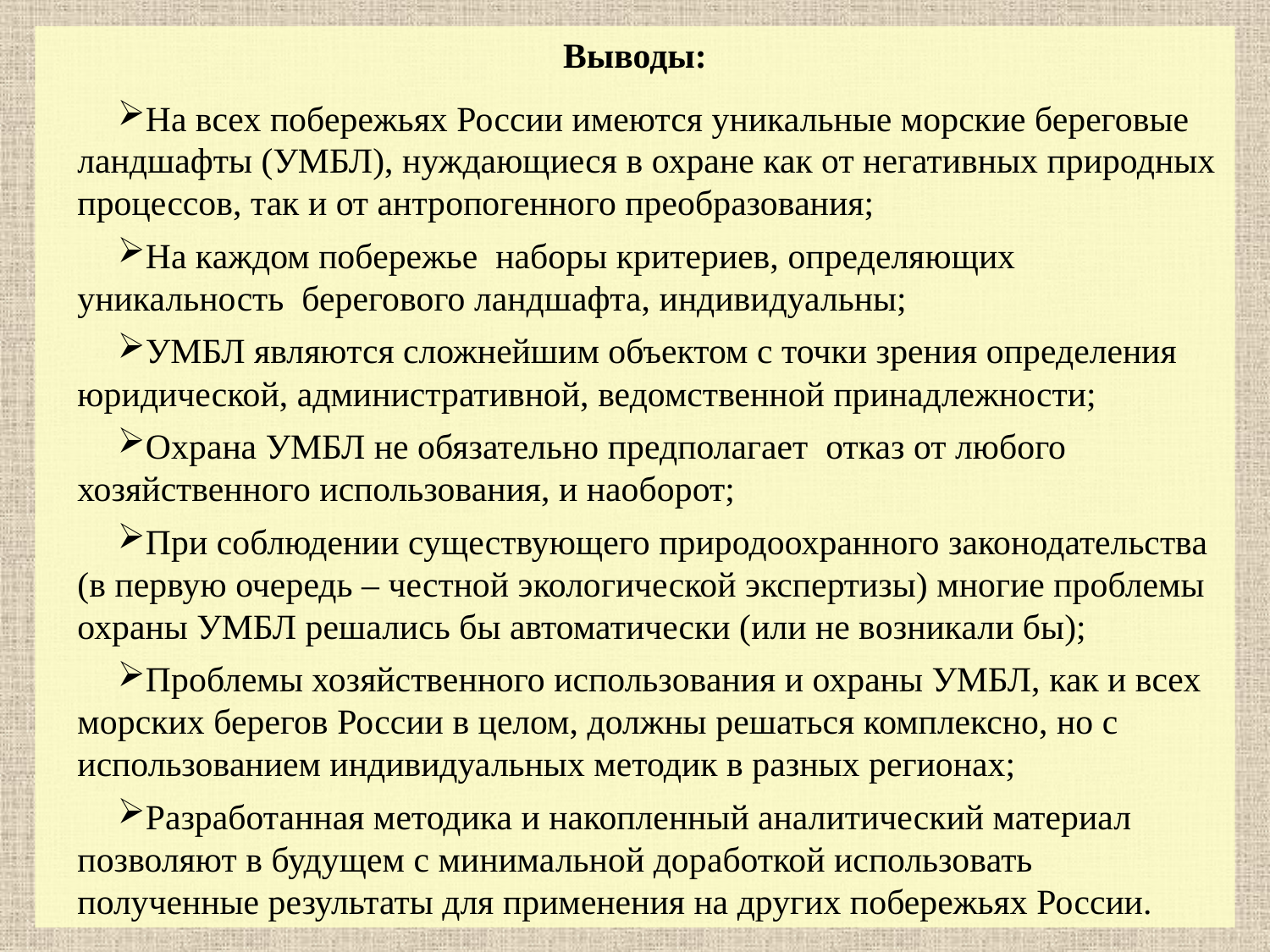

Выводы:
На всех побережьях России имеются уникальные морские береговые  ландшафты (УМБЛ), нуждающиеся в охране как от негативных природных процессов, так и от антропогенного преобразования;
На каждом побережье  наборы критериев, определяющих уникальность  берегового ландшафта, индивидуальны;
УМБЛ являются сложнейшим объектом с точки зрения определения юридической, административной, ведомственной принадлежности;
Охрана УМБЛ не обязательно предполагает  отказ от любого хозяйственного использования, и наоборот;
При соблюдении существующего природоохранного законодательства  (в первую очередь – честной экологической экспертизы) многие проблемы охраны УМБЛ решались бы автоматически (или не возникали бы);
Проблемы хозяйственного использования и охраны УМБЛ, как и всех морских берегов России в целом, должны решаться комплексно, но с использованием индивидуальных методик в разных регионах;
Разработанная методика и накопленный аналитический материал позволяют в будущем с минимальной доработкой использовать полученные результаты для применения на других побережьях России.